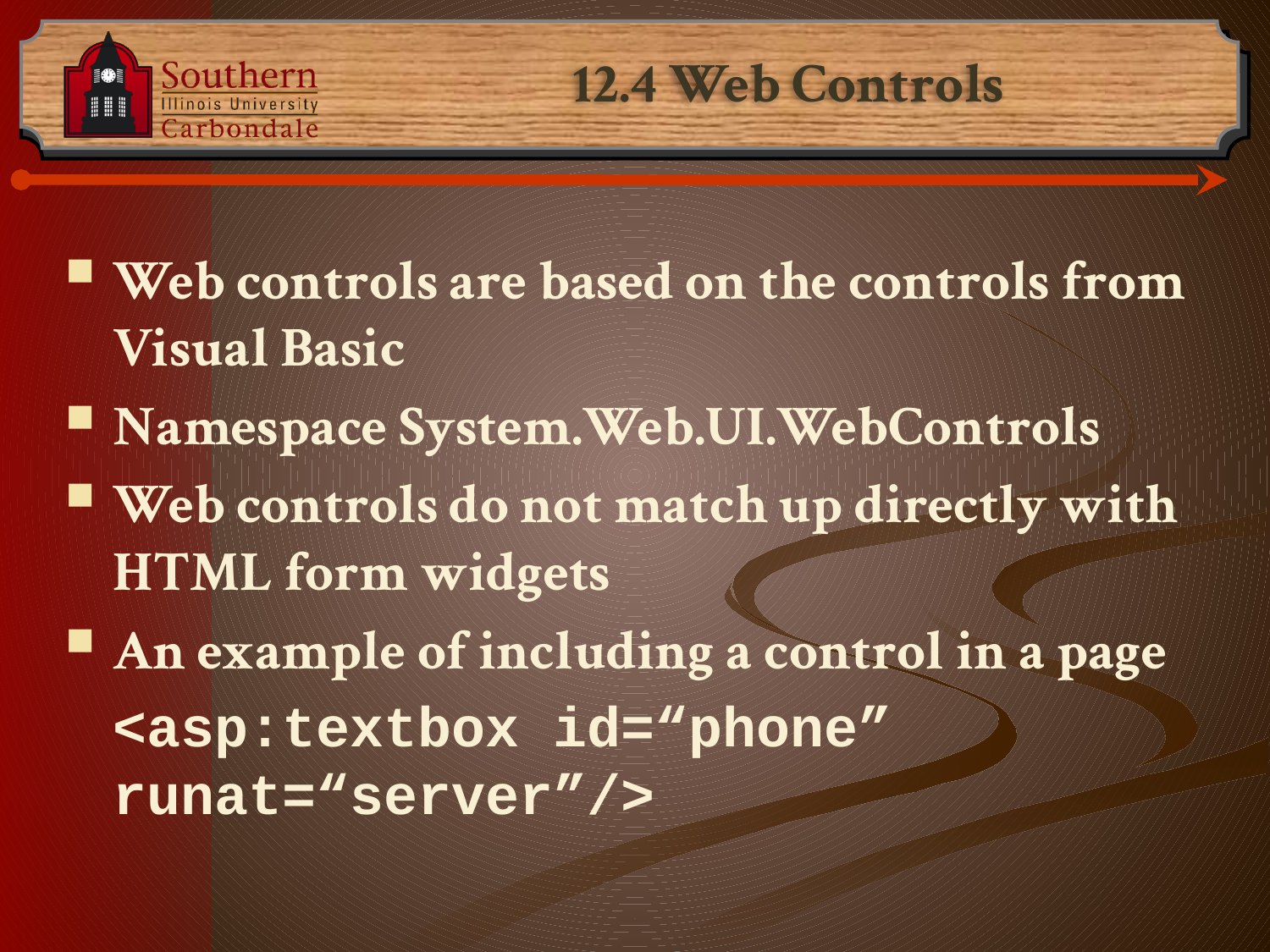

# 12.4 Web Controls
Web controls are based on the controls from Visual Basic
Namespace System.Web.UI.WebControls
Web controls do not match up directly with HTML form widgets
An example of including a control in a page
	<asp:textbox id=“phone” runat=“server”/>